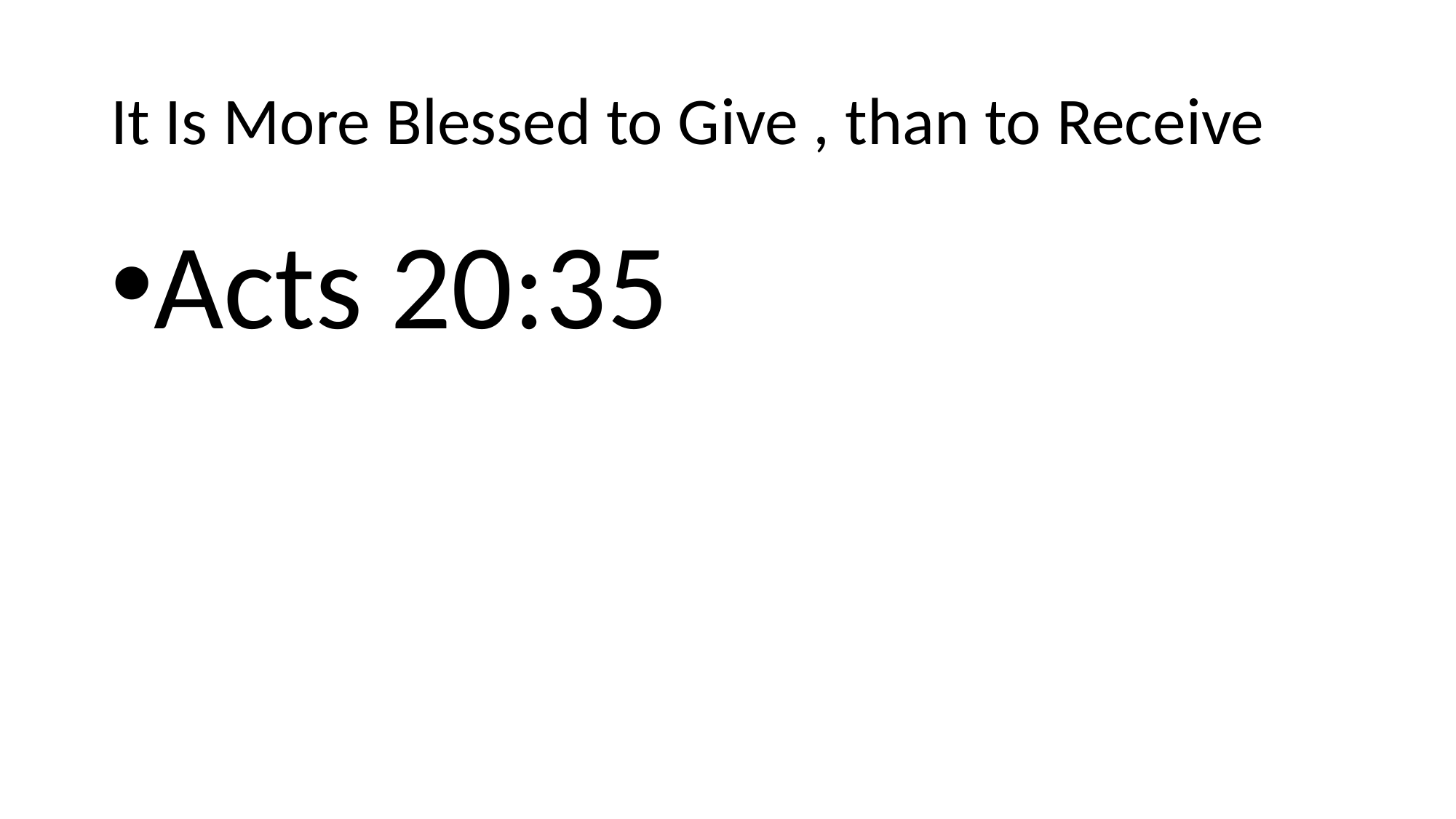

# It Is More Blessed to Give , than to Receive
Acts 20:35